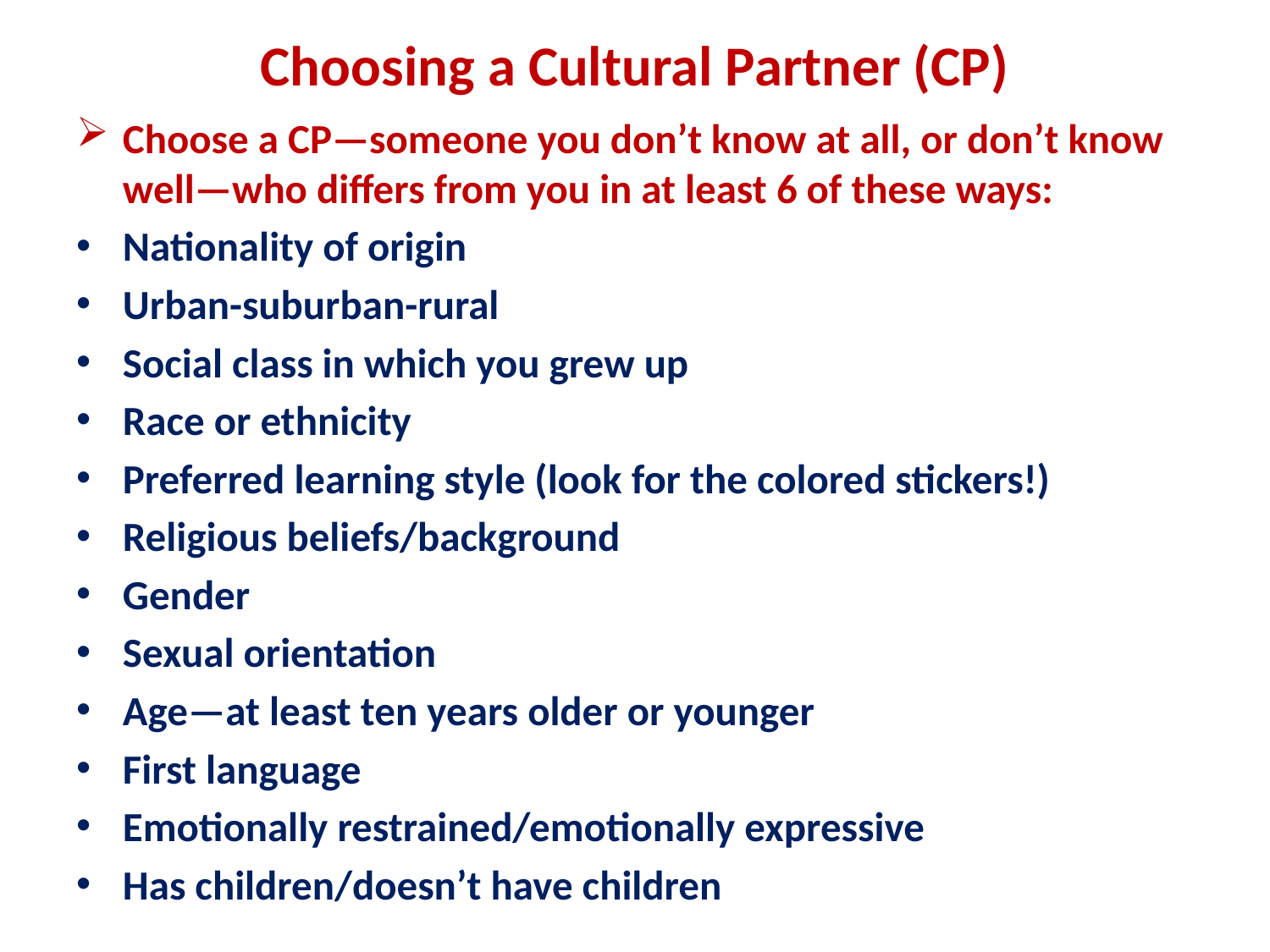

# Choosing a Cultural Partner (CP)
Choose a CP—someone you don’t know at all, or don’t know well—who differs from you in at least 6 of these ways:
Nationality of origin
Urban-suburban-rural
Social class in which you grew up
Race or ethnicity
Preferred learning style (look for the colored stickers!)
Religious beliefs/background
Gender
Sexual orientation
Age—at least ten years older or younger
First language
Emotionally restrained/emotionally expressive
Has children/doesn’t have children